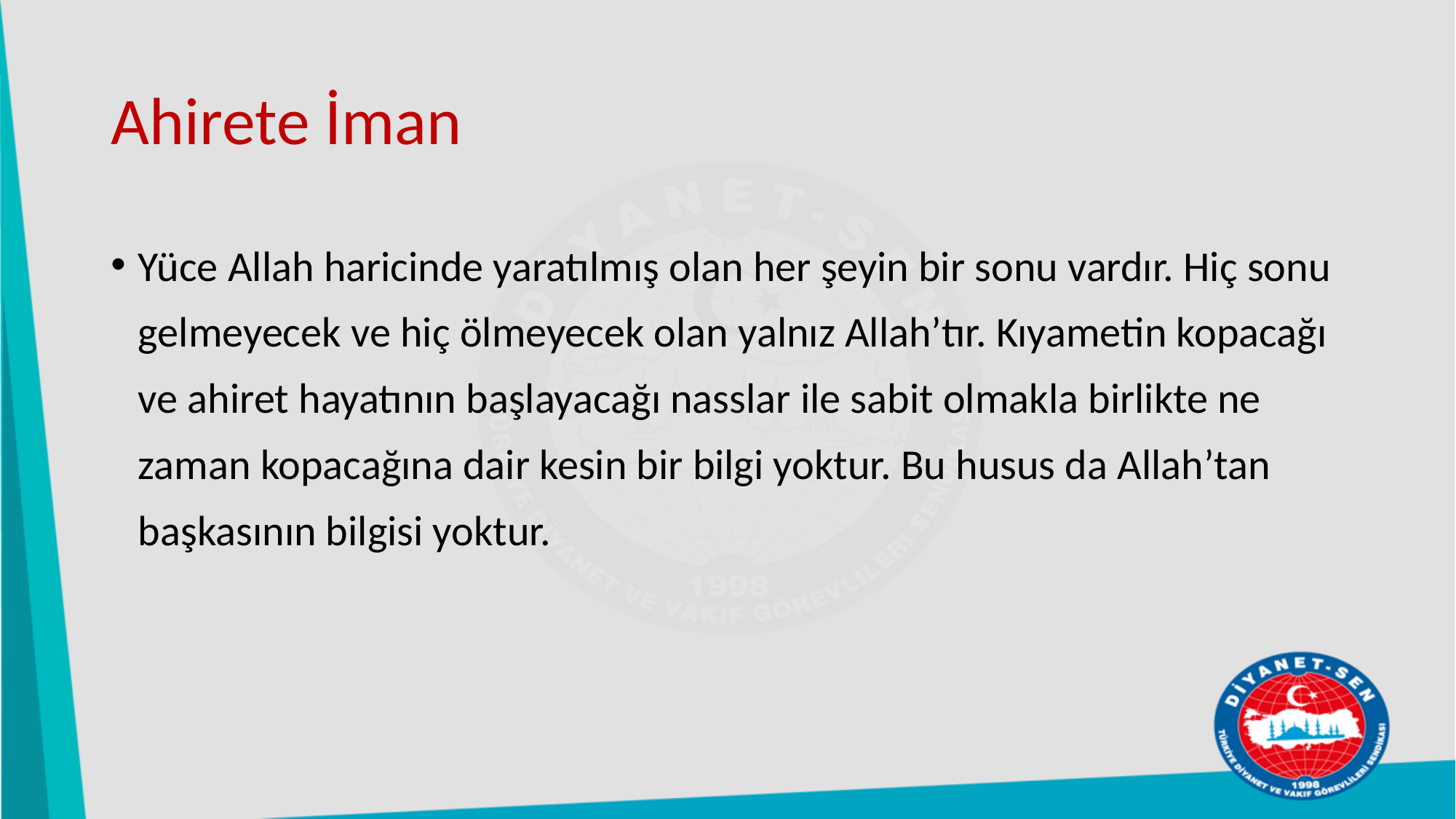

# Ahirete İman
Yüce Allah haricinde yaratılmış olan her şeyin bir sonu vardır. Hiç sonu gelmeyecek ve hiç ölmeyecek olan yalnız Allah’tır. Kıyametin kopacağı ve ahiret hayatının başlayacağı nasslar ile sabit olmakla birlikte ne zaman kopacağına dair kesin bir bilgi yoktur. Bu husus da Allah’tan başkasının bilgisi yoktur.